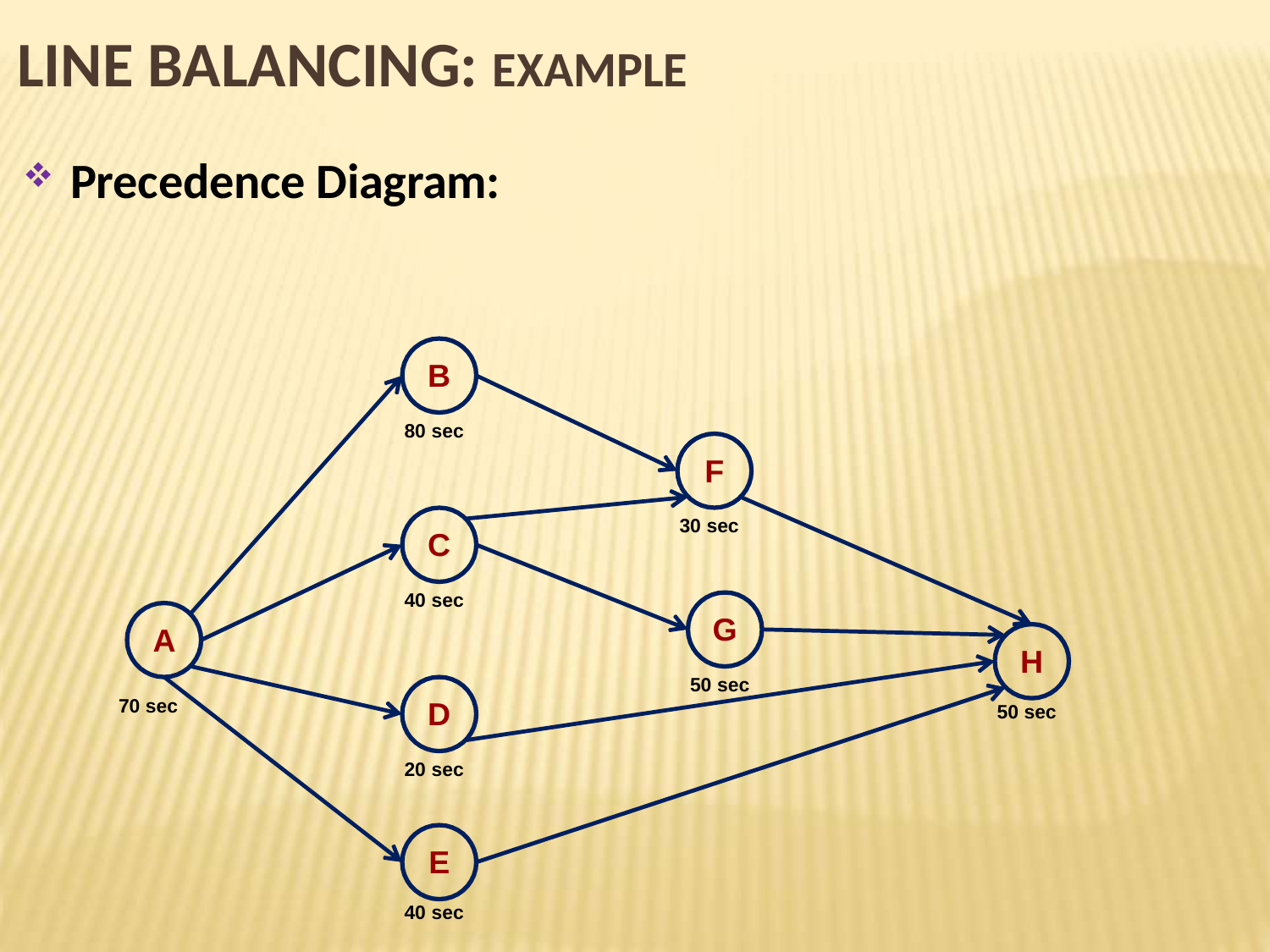

# LINE BALANCING: EXAMPLE
Precedence Diagram:

B
80 sec

F
30 sec
C
40 sec

G
50 sec
A
H
50 sec

70 sec
D
20 sec

E
40 sec